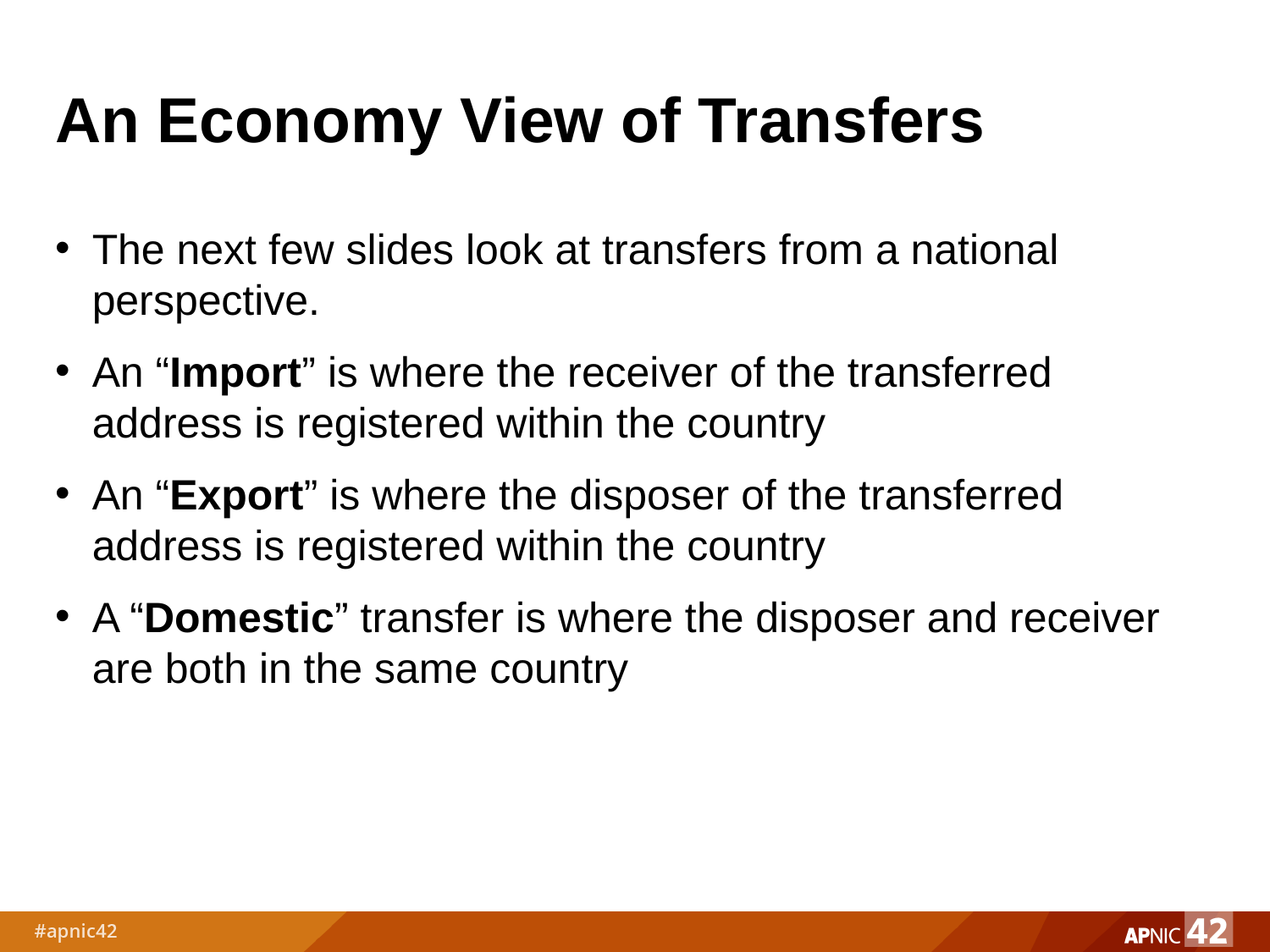

# An Economy View of Transfers
The next few slides look at transfers from a national perspective.
An “Import” is where the receiver of the transferred address is registered within the country
An “Export” is where the disposer of the transferred address is registered within the country
A “Domestic” transfer is where the disposer and receiver are both in the same country